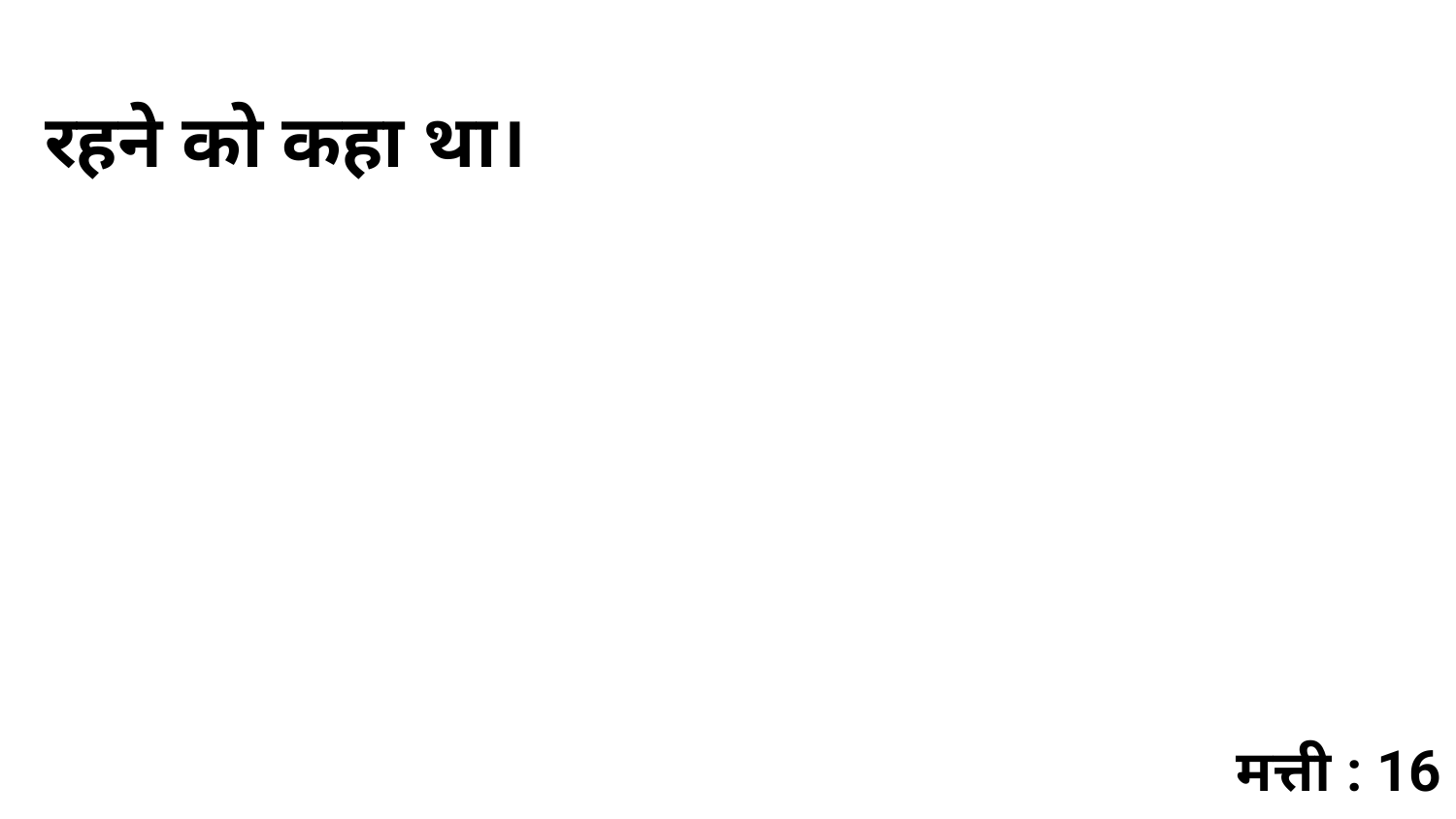

रहने को कहा था।
मत्ती : 16